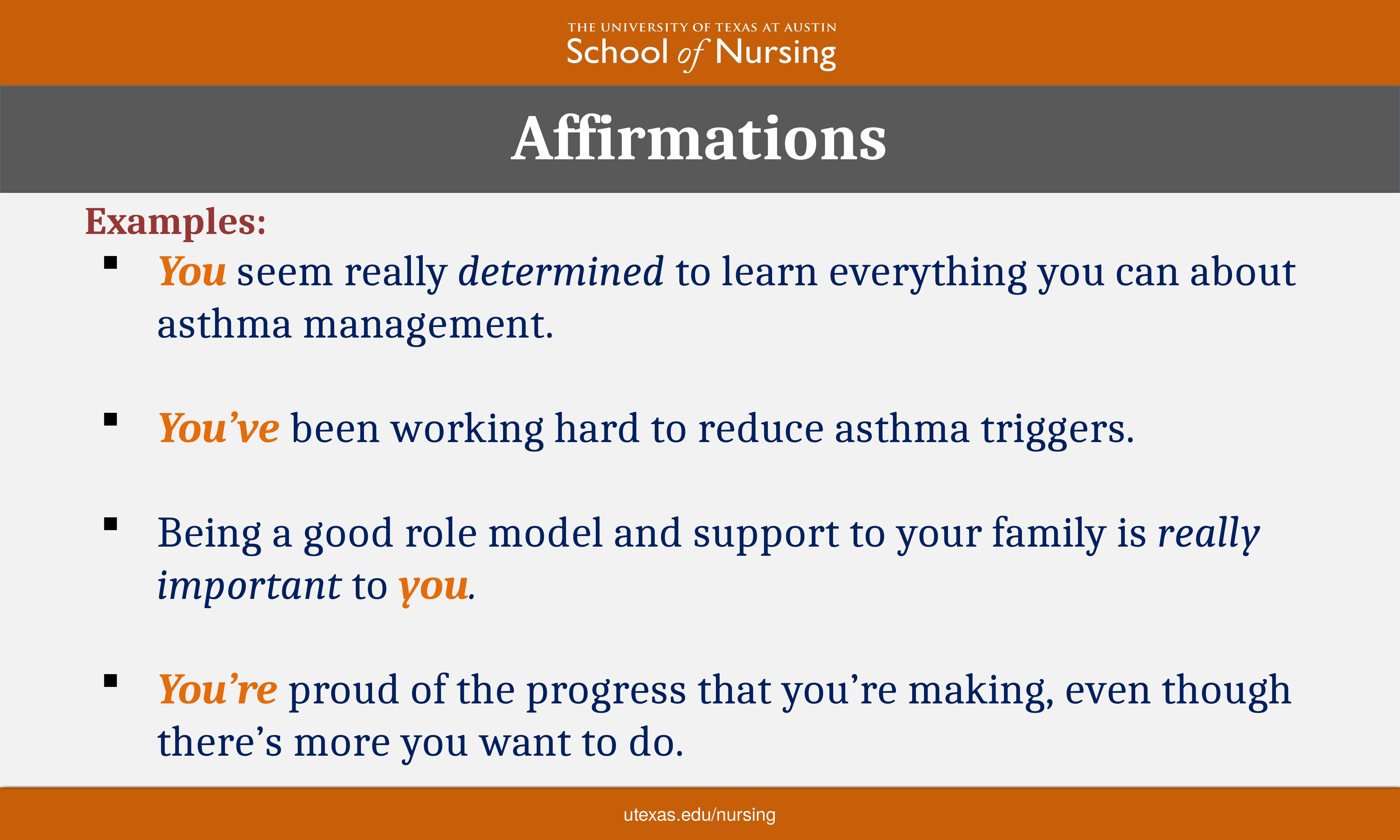

Affirmations

Examples:
You seem really determined to learn everything you can about asthma management.

You’ve been working hard to reduce asthma triggers.

Being a good role model and support to your family is really important to you.

You’re proud of the progress that you’re making, even though there’s more you want to do.